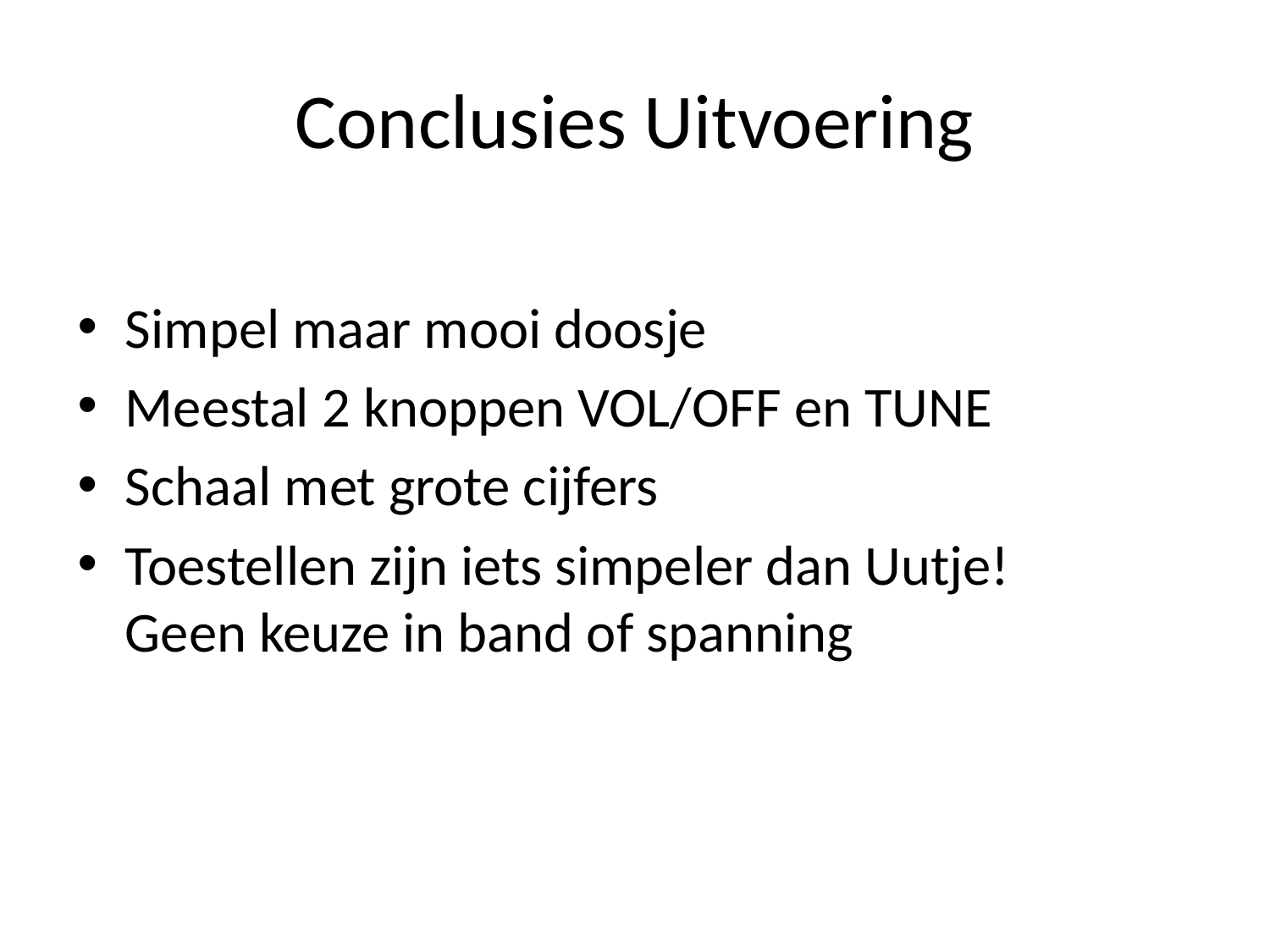

# Conclusies Uitvoering

Simpel maar mooi doosje
Meestal 2 knoppen VOL/OFF en TUNE
Schaal met grote cijfers
Toestellen zijn iets simpeler dan Uutje!
Geen keuze in band of spanning